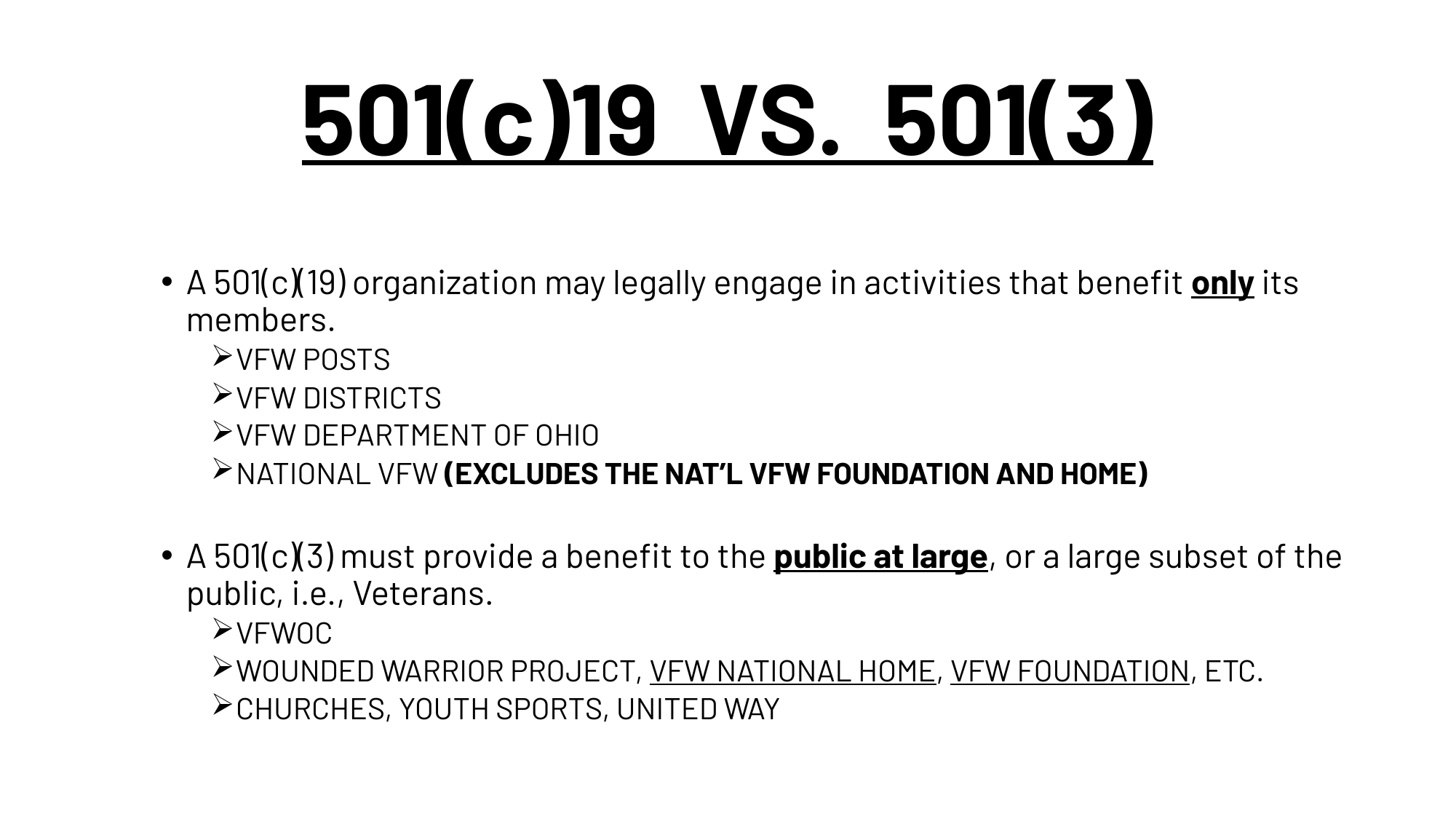

# 501(c)19  VS.  501(3)

A 501(c)(19) organization may legally engage in activities that benefit only its members.
VFW POSTS
VFW DISTRICTS
VFW DEPARTMENT OF OHIO
NATIONAL VFW (EXCLUDES THE NAT’L VFW FOUNDATION AND HOME)

A 501(c)(3) must provide a benefit to the public at large, or a large subset of the public, i.e., Veterans.
VFWOC
WOUNDED WARRIOR PROJECT, VFW NATIONAL HOME, VFW FOUNDATION, ETC.
CHURCHES, YOUTH SPORTS, UNITED WAY